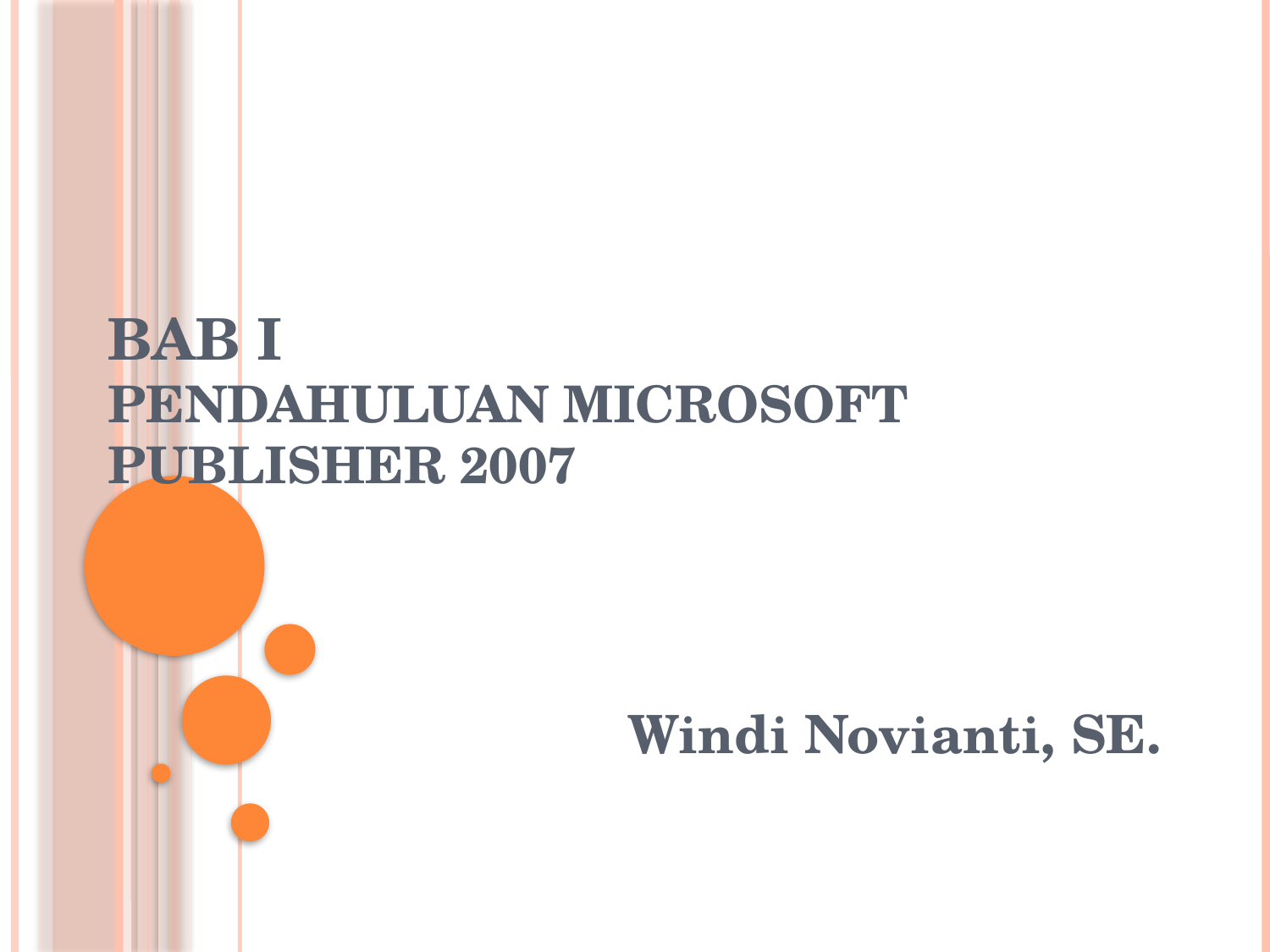

# BAB I Pendahuluan Microsoft Publisher 2007
Windi Novianti, SE.